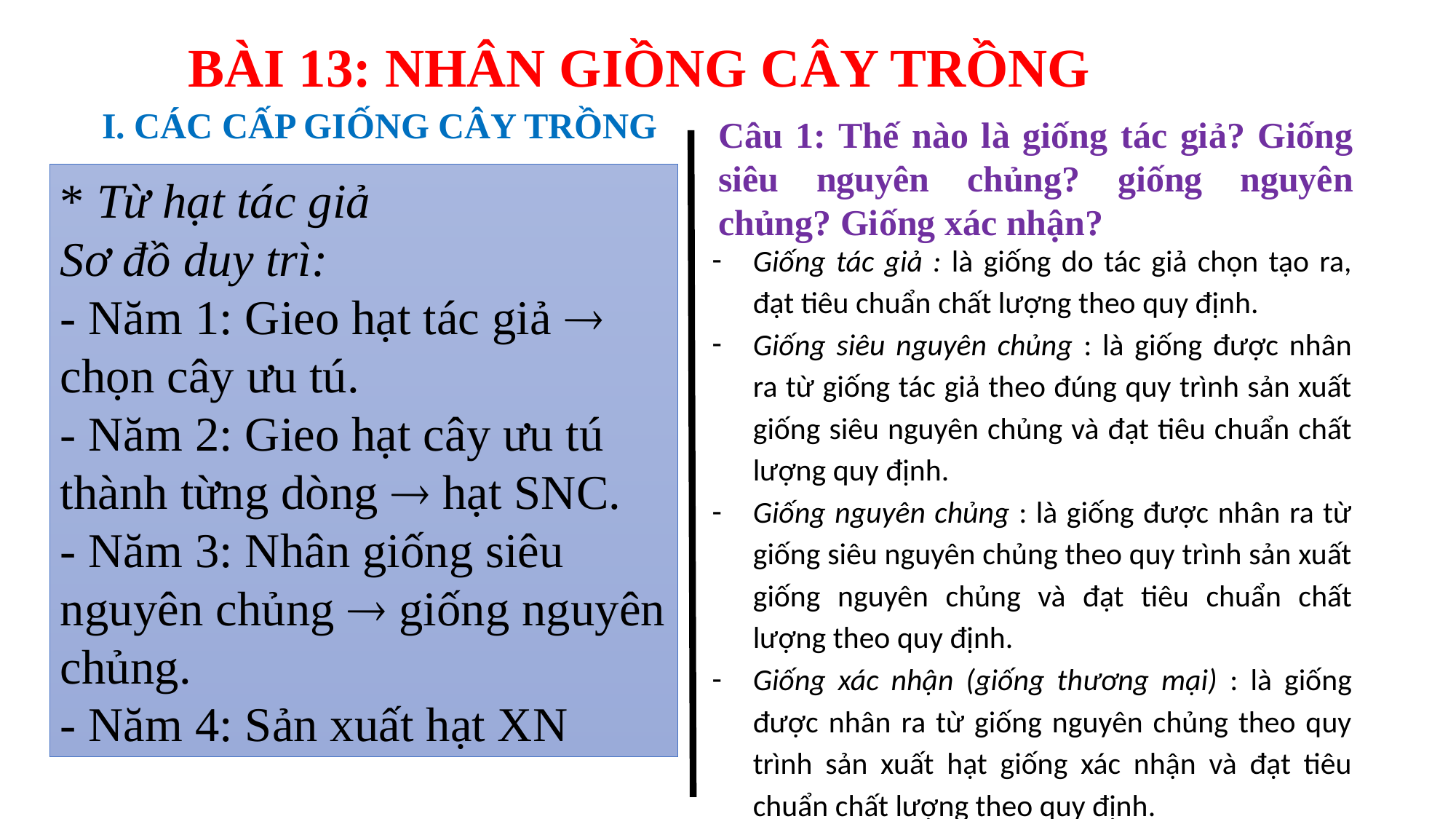

BÀI 13: NHÂN GIỒNG CÂY TRỒNG
I. CÁC CẤP GIỐNG CÂY TRỒNG

Câu 1: Thế nào là giống tác giả? Giống siêu nguyên chủng? giống nguyên chủng? Giống xác nhận?
* Từ hạt tác giả
Sơ đồ duy trì:
- Năm 1: Gieo hạt tác giả → chọn cây ưu tú.
- Năm 2: Gieo hạt cây ưu tú thành từng dòng → hạt SNC.
- Năm 3: Nhân giống siêu nguyên chủng → giống nguyên chủng.
- Năm 4: Sản xuất hạt XN
Giống tác giả : là giống do tác giả chọn tạo ra, đạt tiêu chuẩn chất lượng theo quy định.
Giống siêu nguyên chủng : là giống được nhân ra từ giống tác giả theo đúng quy trình sản xuất giống siêu nguyên chủng và đạt tiêu chuẩn chất lượng quy định.
Giống nguyên chủng : là giống được nhân ra từ giống siêu nguyên chủng theo quy trình sản xuất giống nguyên chủng và đạt tiêu chuẩn chất lượng theo quy định.
Giống xác nhận (giống thương mại) : là giống được nhân ra từ giống nguyên chủng theo quy trình sản xuất hạt giống xác nhận và đạt tiêu chuẩn chất lượng theo quy định.